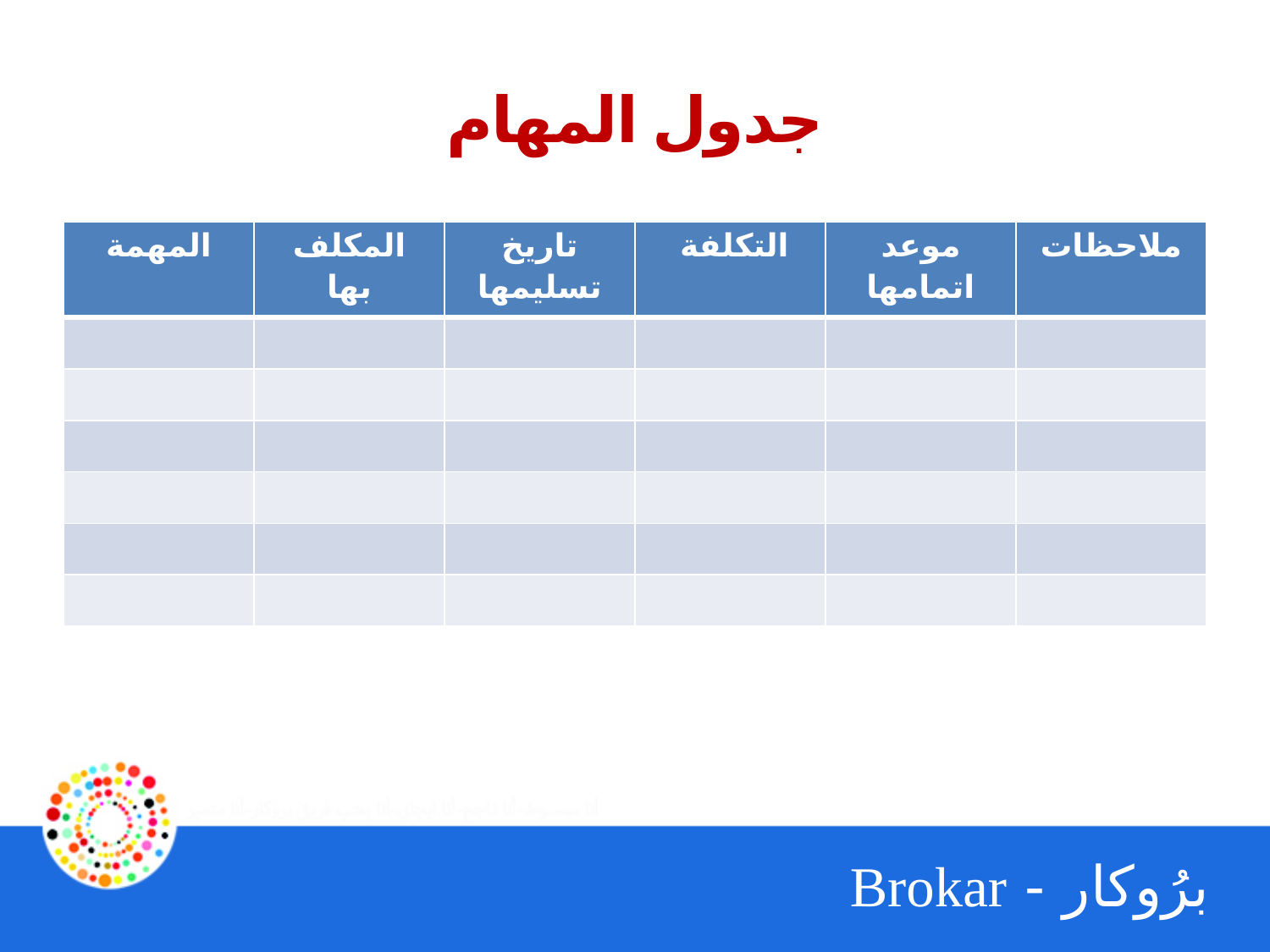

# جدول المهام
| المهمة | المكلف بها | تاريخ تسليمها | التكلفة | موعد اتمامها | ملاحظات |
| --- | --- | --- | --- | --- | --- |
|  |  |  |  |  |  |
|  |  |  |  |  |  |
|  |  |  |  |  |  |
|  |  |  |  |  |  |
|  |  |  |  |  |  |
|  |  |  |  |  |  |